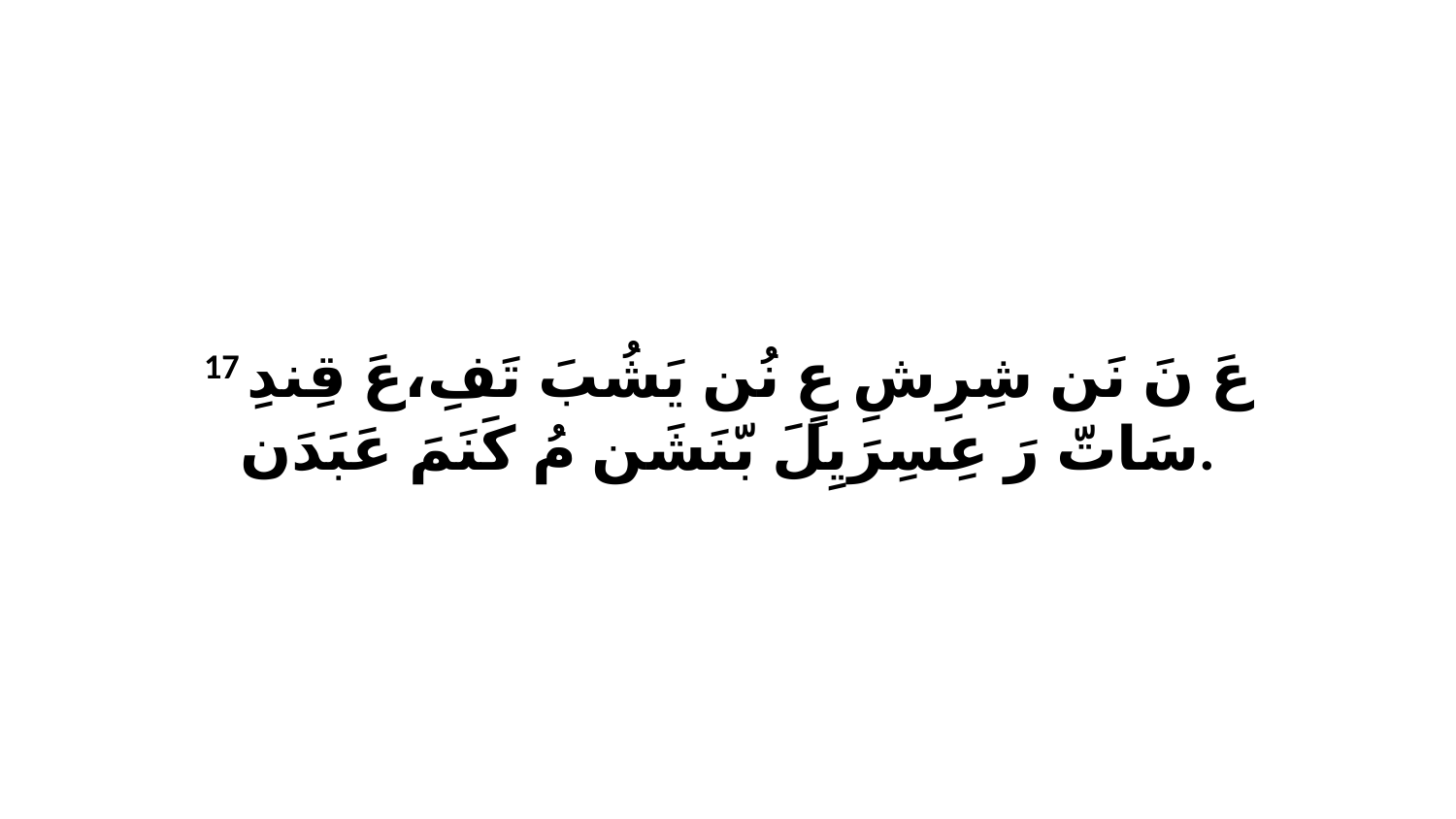

17 عَ نَ نَن شِرِشِ عٍ نُن يَشُبَ تَفِ،عَ قِندِ سَاتّ رَ عِسِرَيِلَ بّنَشَن مُ كَنَمَ عَبَدَن.